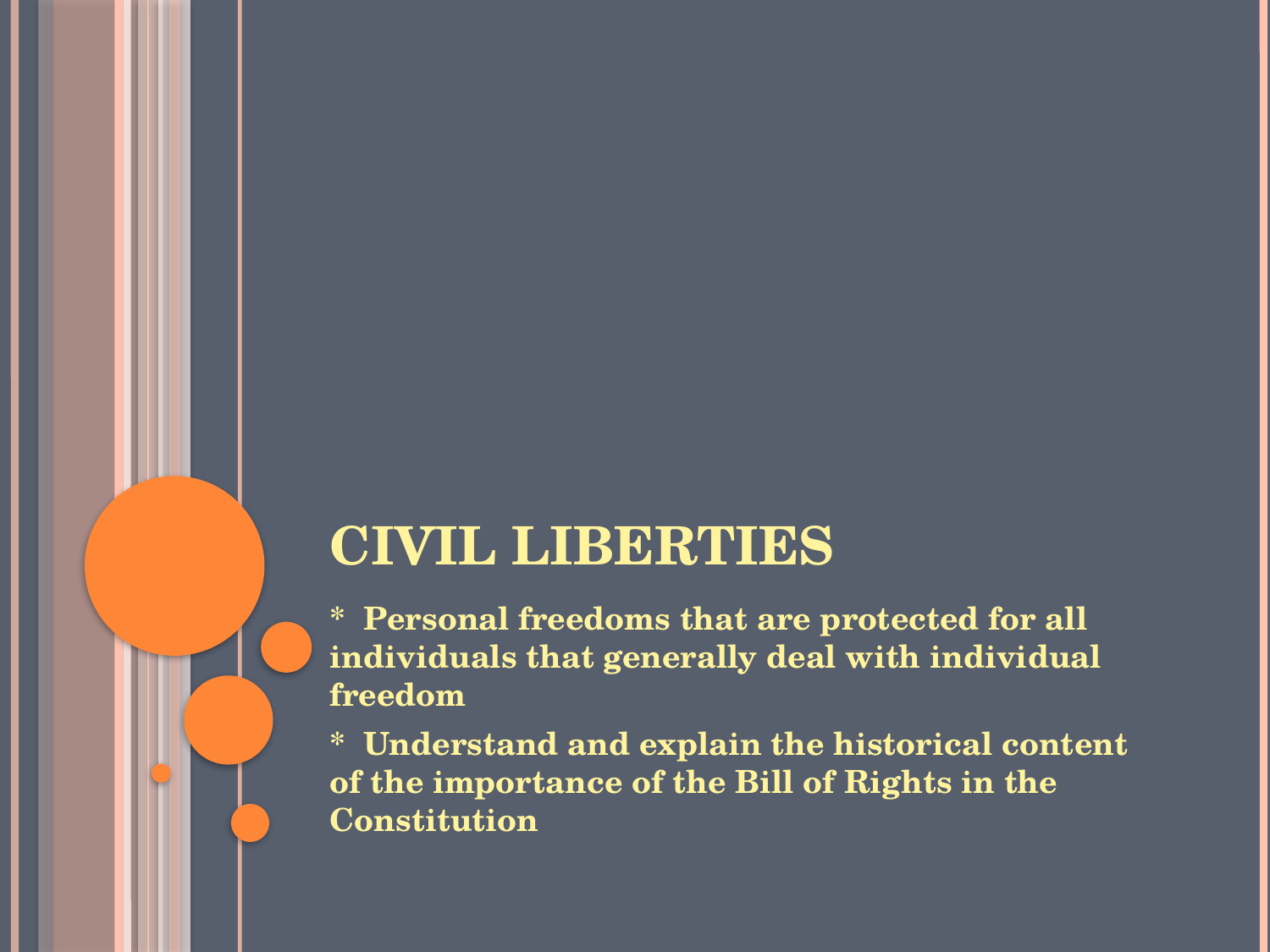

# Civil liberties
*  Personal freedoms that are protected for all individuals that generally deal with individual freedom
*  Understand and explain the historical content of the importance of the Bill of Rights in the Constitution